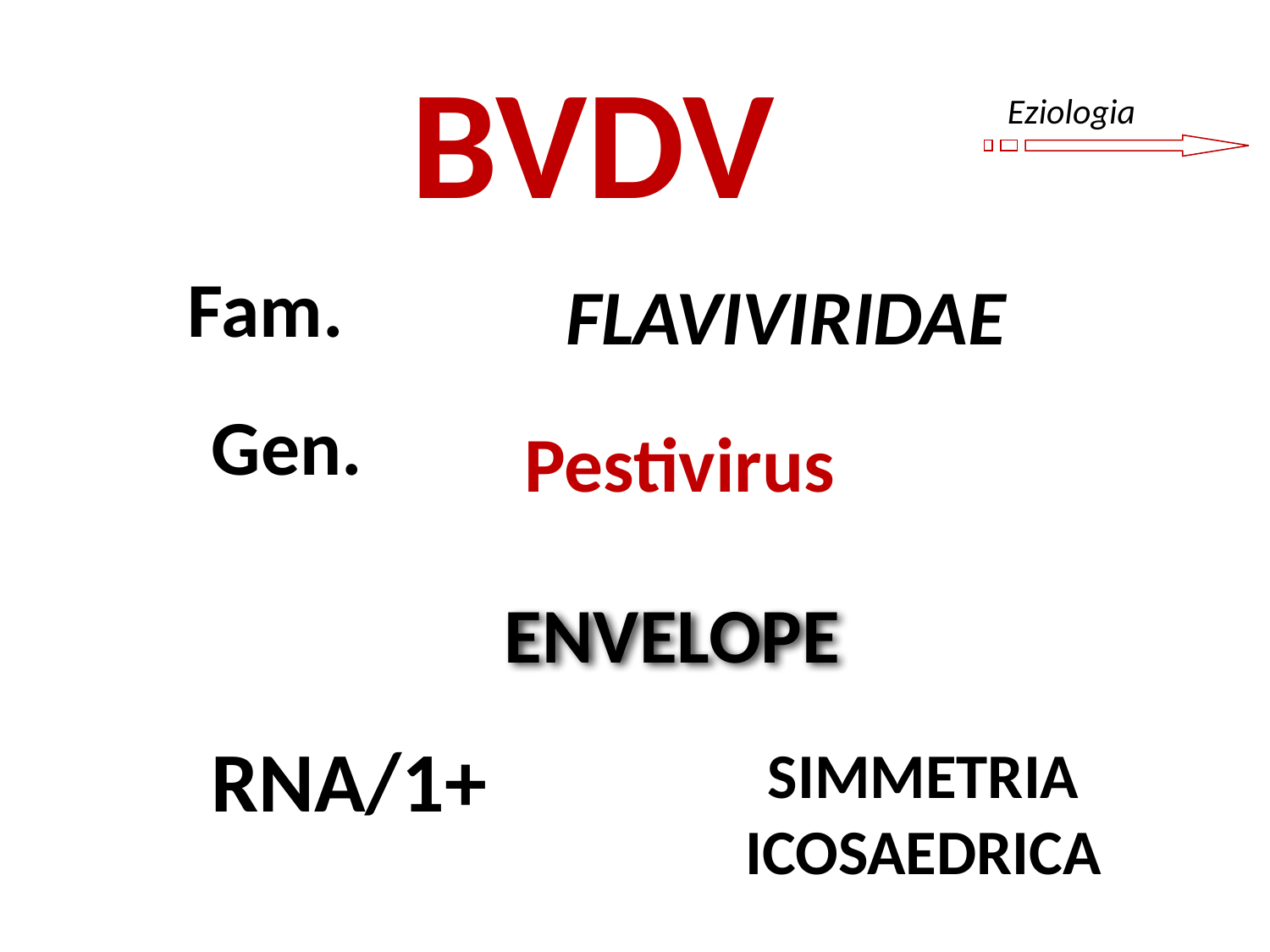

BVDV
Eziologia

Fam.
 FLAVIVIRIDAE
Gen.
Pestivirus
ENVELOPE
RNA/1+
SIMMETRIA
ICOSAEDRICA